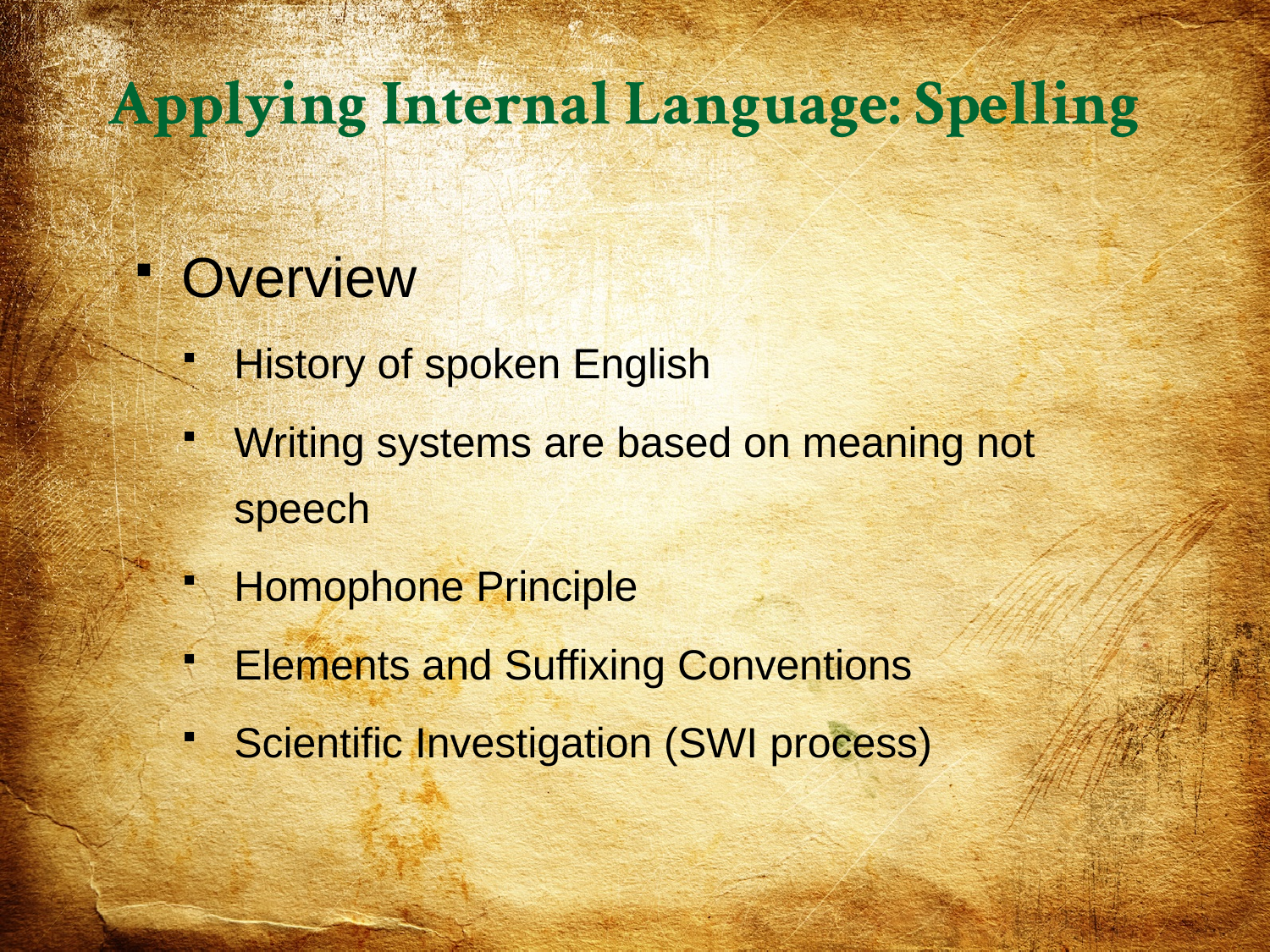

Applying Internal Language: Spelling
Overview
History of spoken English
Writing systems are based on meaning not speech
Homophone Principle
Elements and Suffixing Conventions
Scientific Investigation (SWI process)